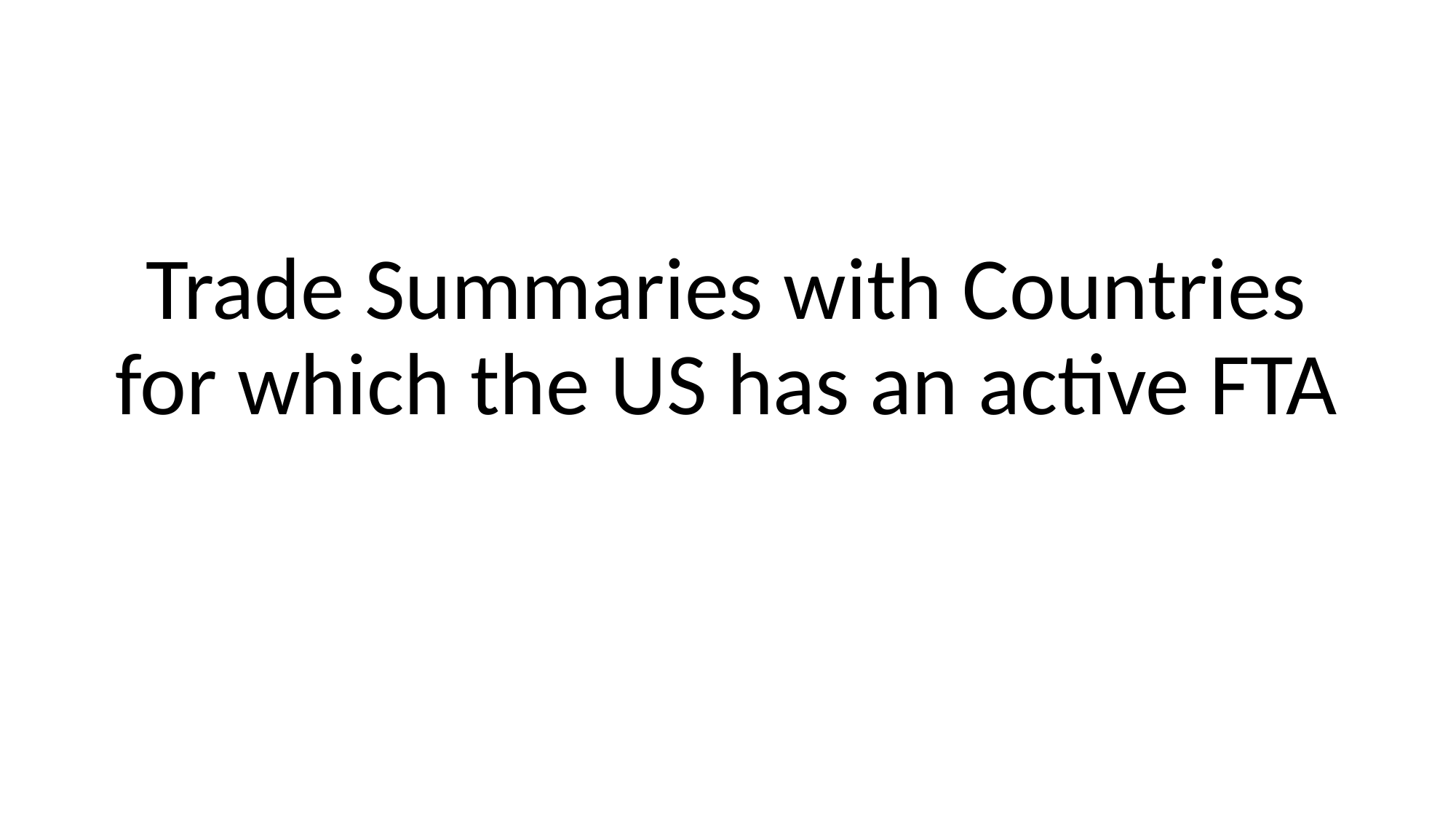

# Trade Summaries with Countries for which the US has an active FTA